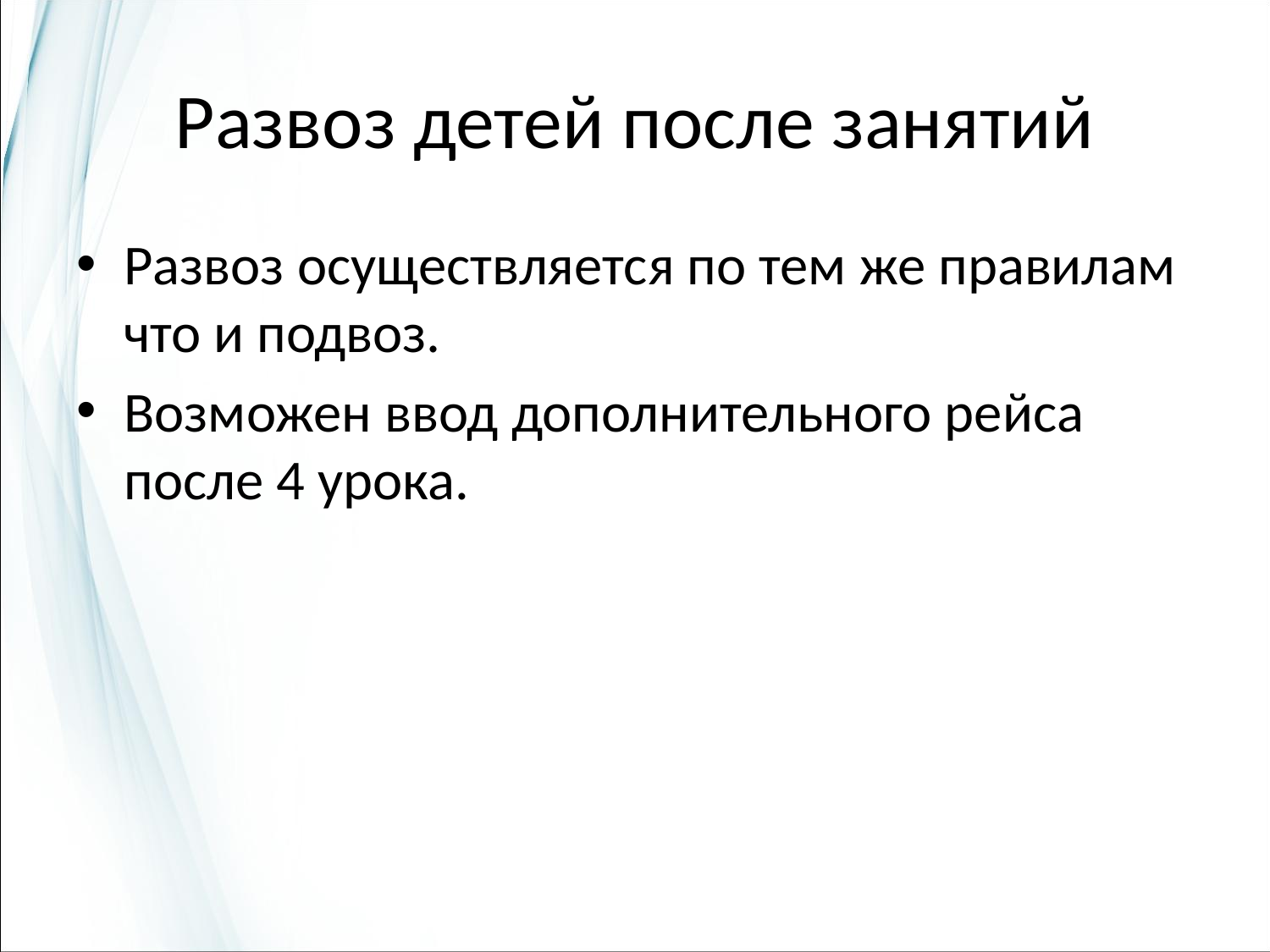

# Развоз детей после занятий
Развоз осуществляется по тем же правилам что и подвоз.
Возможен ввод дополнительного рейса после 4 урока.